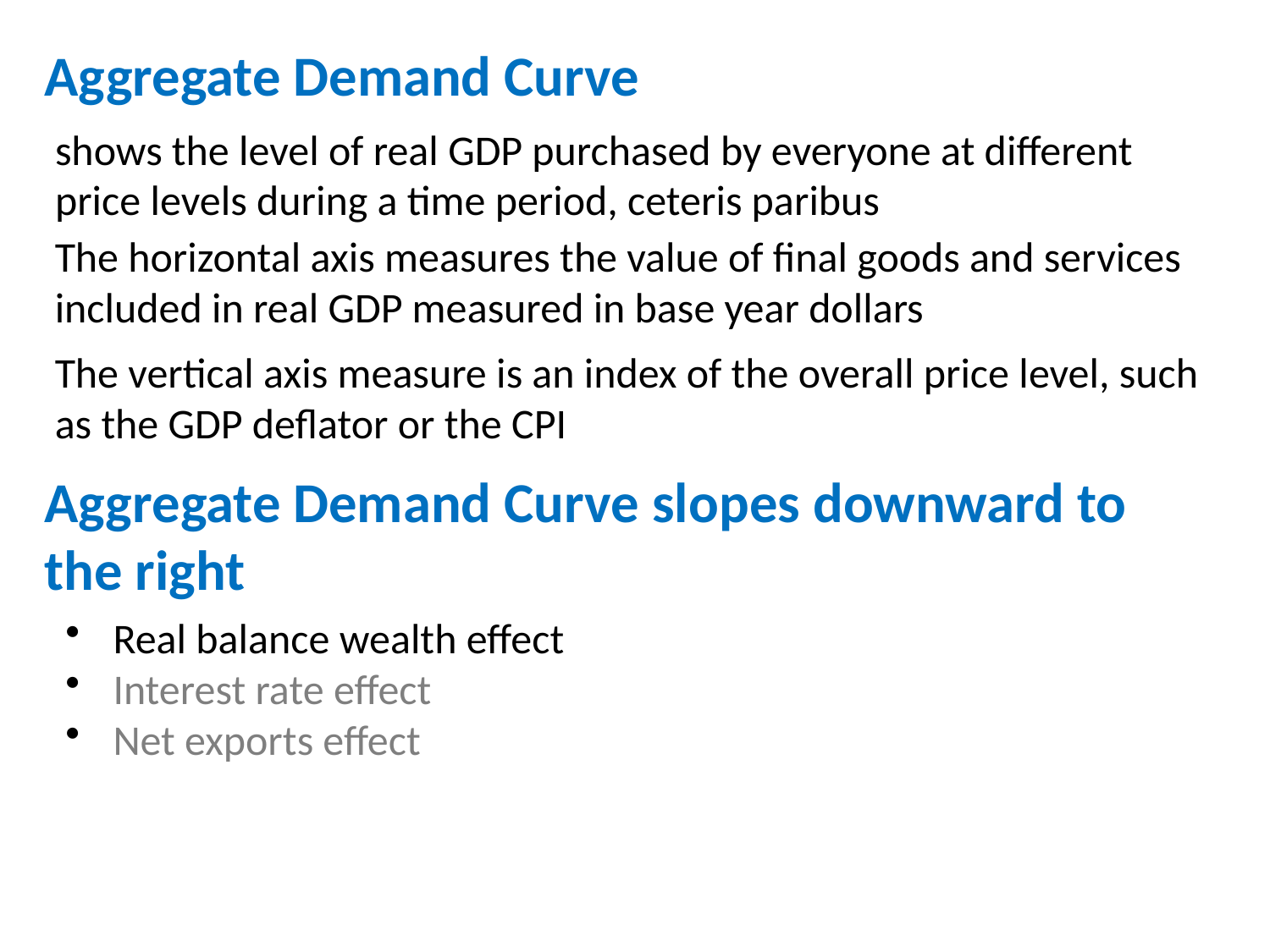

# Aggregate Demand Curve
shows the level of real GDP purchased by everyone at different price levels during a time period, ceteris paribus
The horizontal axis measures the value of final goods and services included in real GDP measured in base year dollars
The vertical axis measure is an index of the overall price level, such as the GDP deflator or the CPI
Aggregate Demand Curve slopes downward to the right
Real balance wealth effect
Interest rate effect
Net exports effect